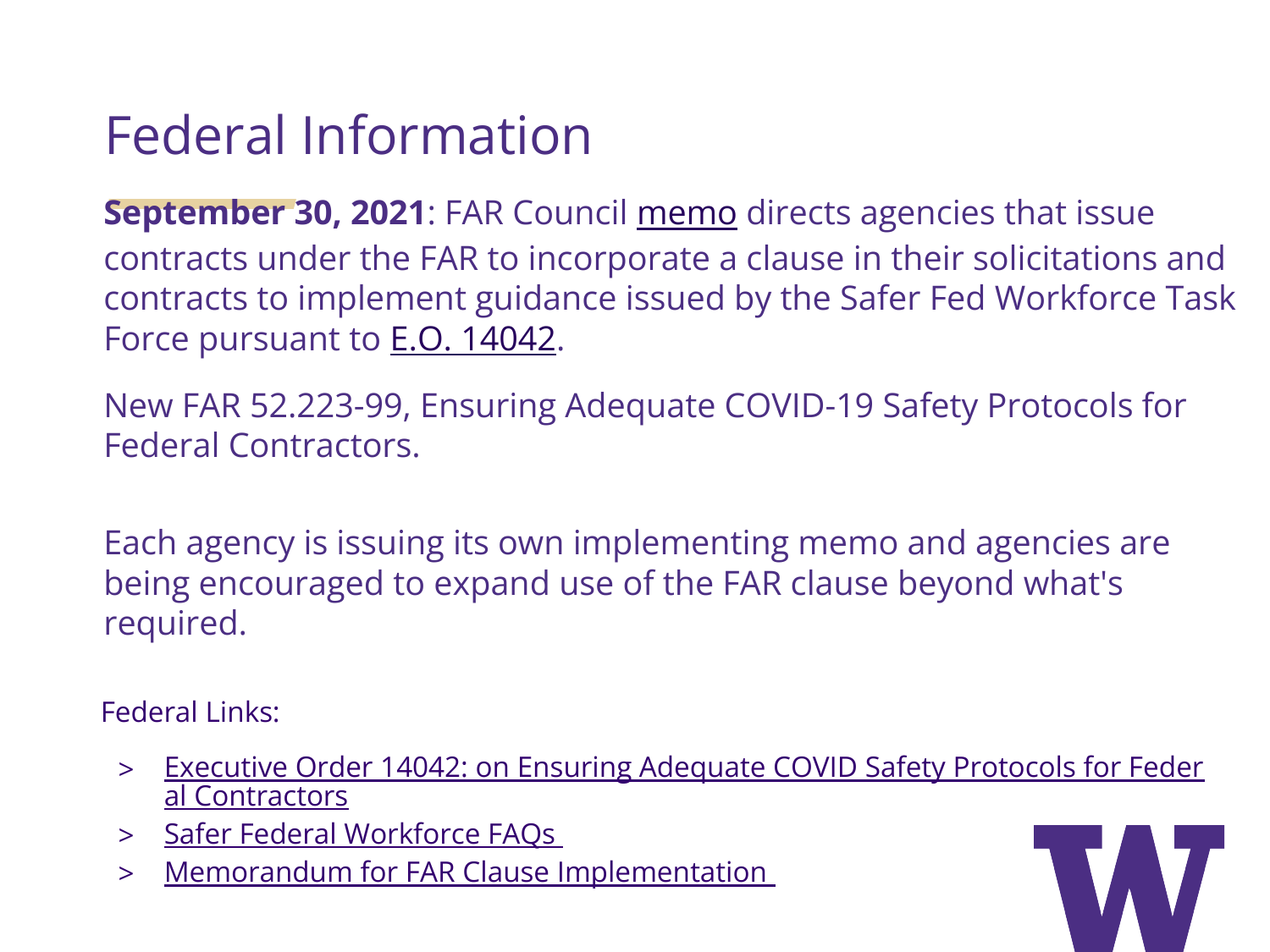

Federal Information
September 30, 2021: FAR Council memo directs agencies that issue contracts under the FAR to incorporate a clause in their solicitations and contracts to implement guidance issued by the Safer Fed Workforce Task Force pursuant to E.O. 14042.
New FAR 52.223-99, Ensuring Adequate COVID-19 Safety Protocols for Federal Contractors.

Each agency is issuing its own implementing memo and agencies are being encouraged to expand use of the FAR clause beyond what's required.

Federal Links:
Executive Order 14042: on Ensuring Adequate COVID Safety Protocols for Federal Contractors
Safer Federal Workforce FAQs
Memorandum for FAR Clause Implementation